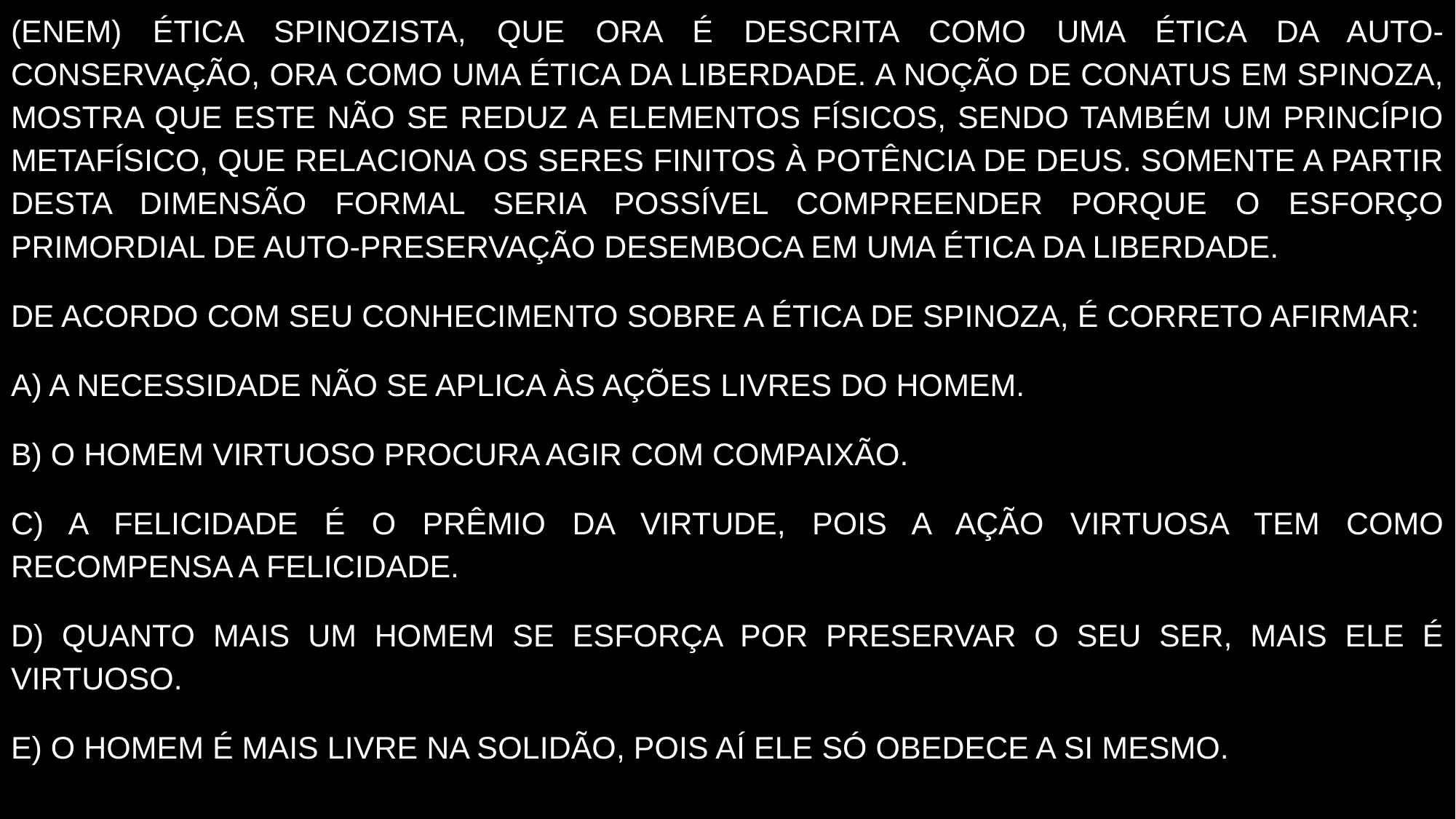

(ENEM) ética spinozista, que ora é descrita como uma ética da auto-conservação, ora como uma ética da liberdade. A noção de conatus em Spinoza, mostra que este não se reduz a elementos físicos, sendo também um princípio metafísico, que relaciona os seres finitos à potência de Deus. Somente a partir desta dimensão formal seria possível compreender porque o esforço primordial de auto-preservação desemboca em uma ética da liberdade.
De acordo com seu conhecimento sobre a ética de Spinoza, é correto afirmar:
a) A necessidade não se aplica às ações livres do homem.
b) O homem virtuoso procura agir com compaixão.
c) A felicidade é o prêmio da virtude, pois a ação virtuosa tem como recompensa a felicidade.
d) Quanto mais um homem se esforça por preservar o seu ser, mais ele é virtuoso.
e) O homem é mais livre na solidão, pois aí ele só obedece a si mesmo.